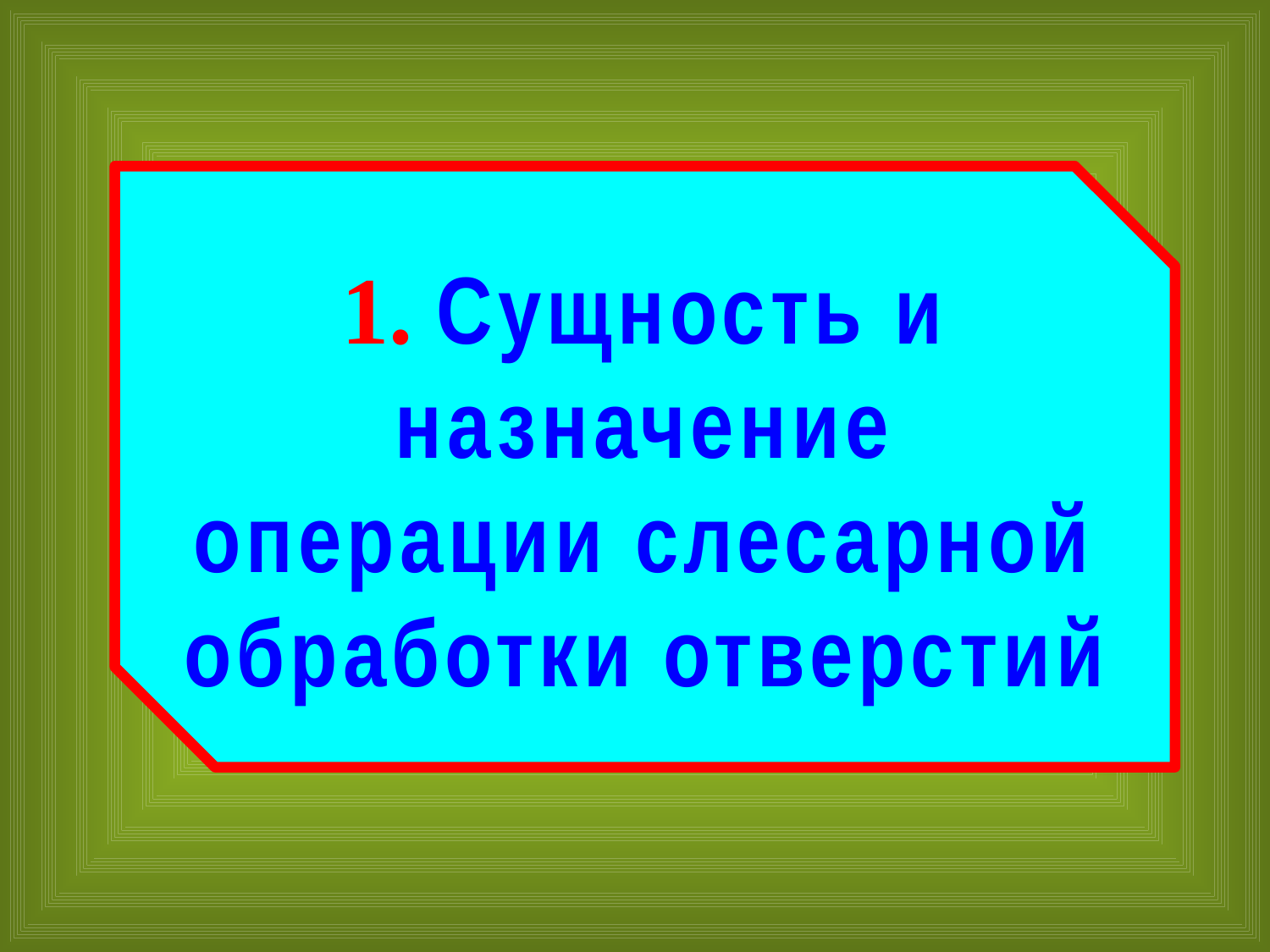

1. Сущность и назначение операции слесарной обработки отверстий